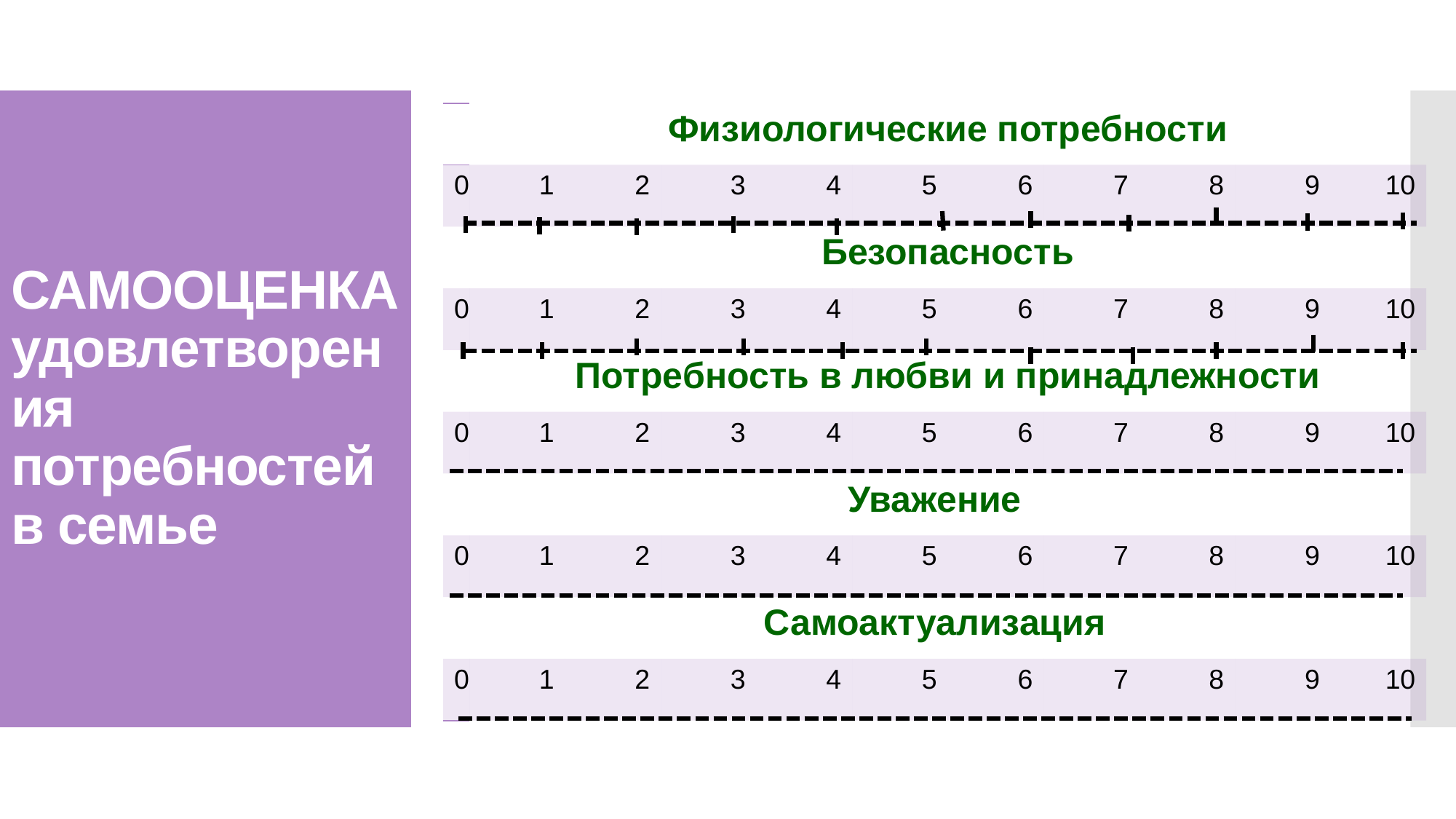

|  | Физиологические потребности |  |  |  |  |  |  |  |  |  |
| --- | --- | --- | --- | --- | --- | --- | --- | --- | --- | --- |
| 0 | 1 | 2 | 3 | 4 | 5 | 6 | 7 | 8 | 9 | 10 |
|  | Безопасность |  |  |  |  |  |  |  |  |  |
| 0 | 1 | 2 | 3 | 4 | 5 | 6 | 7 | 8 | 9 | 10 |
|  | Потребность в любви и принадлежности |  |  |  |  |  |  |  |  |  |
| 0 | 1 | 2 | 3 | 4 | 5 | 6 | 7 | 8 | 9 | 10 |
| Уважение |  |  |  |  |  |  |  |  |  |  |
| 0 | 1 | 2 | 3 | 4 | 5 | 6 | 7 | 8 | 9 | 10 |
| Самоактуализация |  |  |  |  |  |  |  |  |  |  |
| 0 | 1 | 2 | 3 | 4 | 5 | 6 | 7 | 8 | 9 | 10 |
# САМООЦЕНКА удовлетворения потребностей в семье